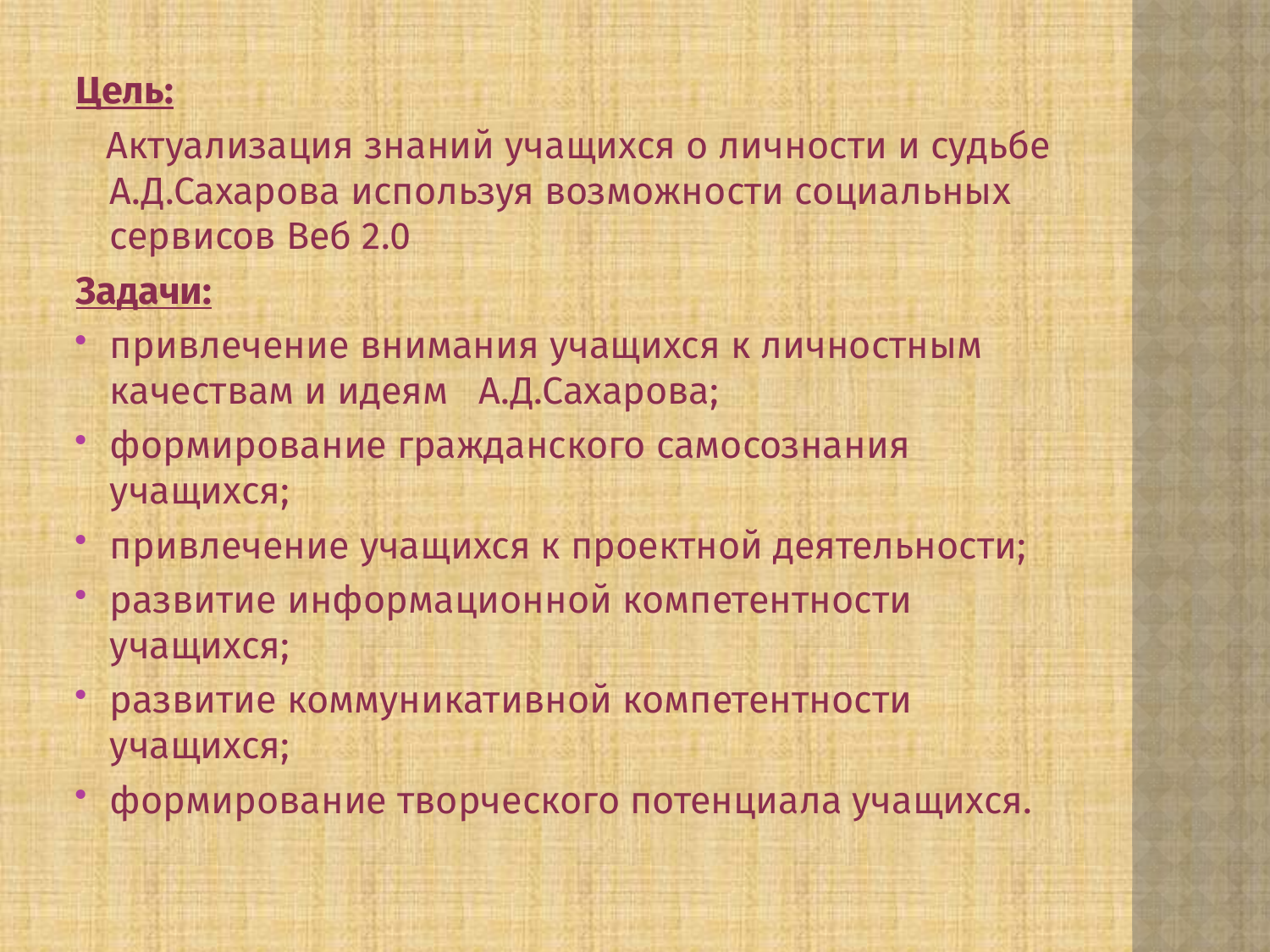

Цель:
   Актуализация знаний учащихся о личности и судьбе А.Д.Сахарова используя возможности социальных сервисов Веб 2.0
Задачи:
привлечение внимания учащихся к личностным качествам и идеям   А.Д.Сахарова;
формирование гражданского самосознания учащихся;
привлечение учащихся к проектной деятельности;
развитие информационной компетентности учащихся;
развитие коммуникативной компетентности учащихся;
формирование творческого потенциала учащихся.